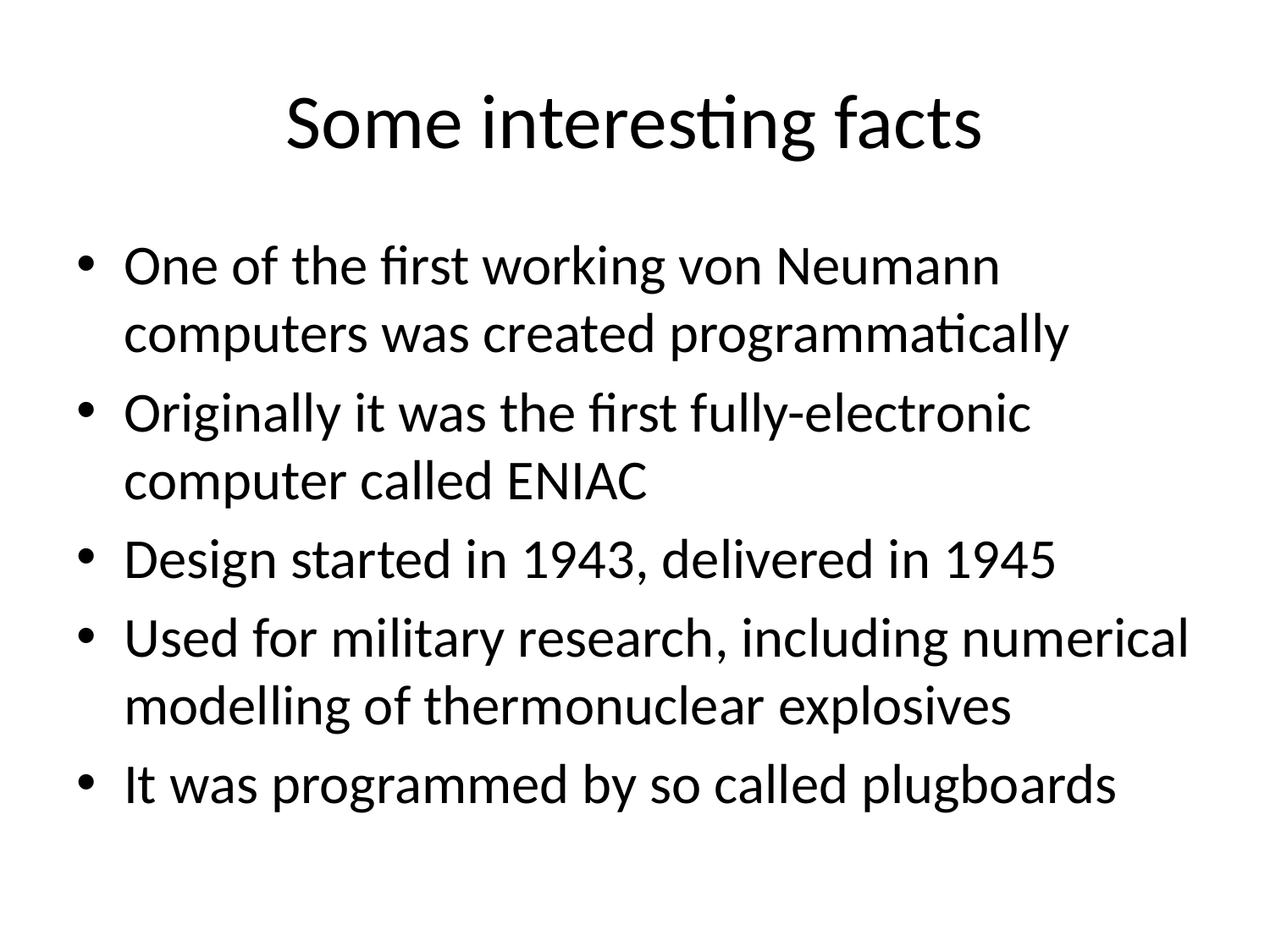

# Some interesting facts
One of the first working von Neumann computers was created programmatically
Originally it was the first fully-electronic computer called ENIAC
Design started in 1943, delivered in 1945
Used for military research, including numerical modelling of thermonuclear explosives
It was programmed by so called plugboards